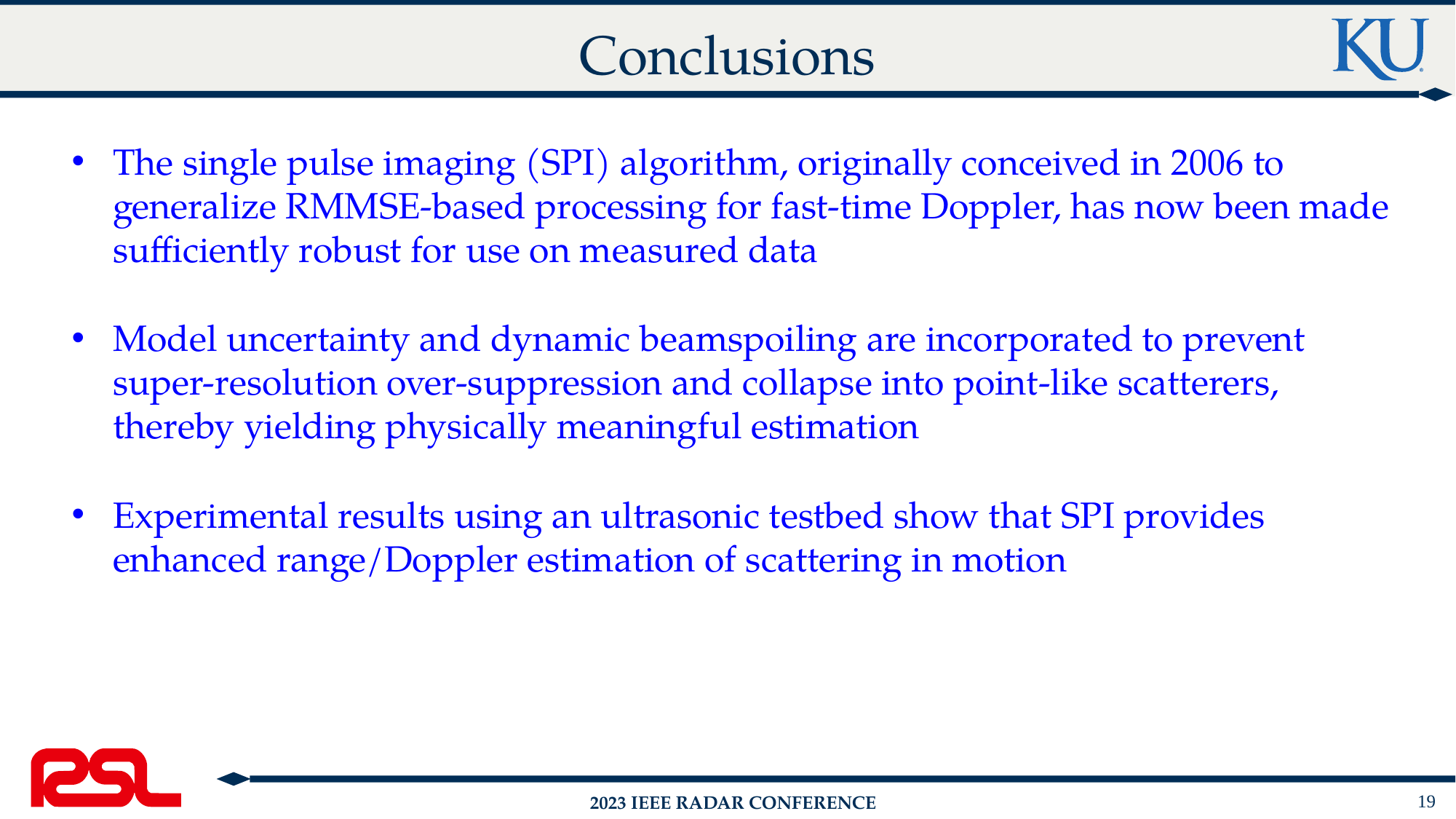

# Conclusions
The single pulse imaging (SPI) algorithm, originally conceived in 2006 to generalize RMMSE-based processing for fast-time Doppler, has now been made sufficiently robust for use on measured data
Model uncertainty and dynamic beamspoiling are incorporated to prevent super-resolution over-suppression and collapse into point-like scatterers, thereby yielding physically meaningful estimation
Experimental results using an ultrasonic testbed show that SPI provides enhanced range/Doppler estimation of scattering in motion

19